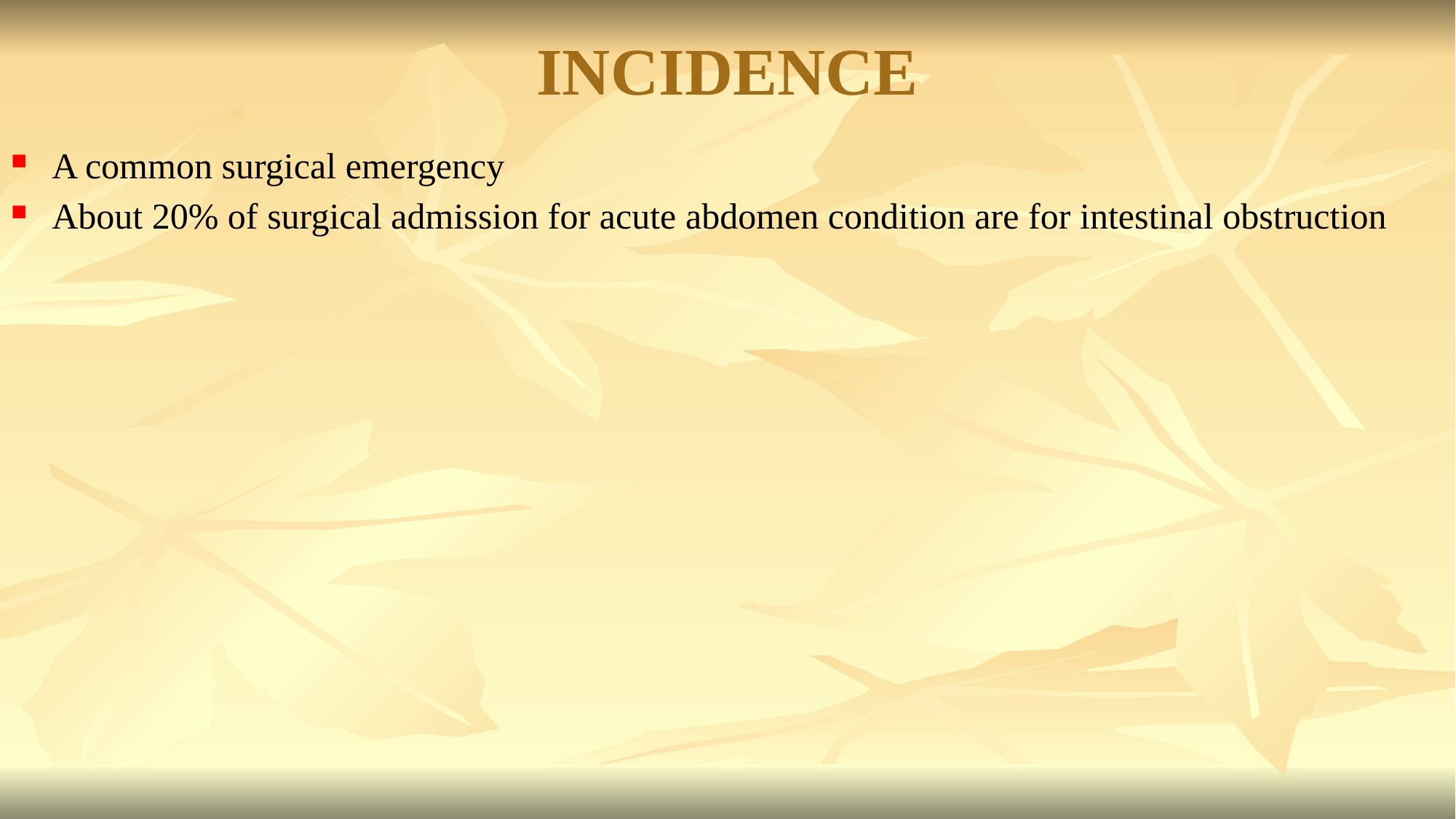

# INCIDENCE
A common surgical emergency
About 20% of surgical admission for acute abdomen condition are for intestinal obstruction